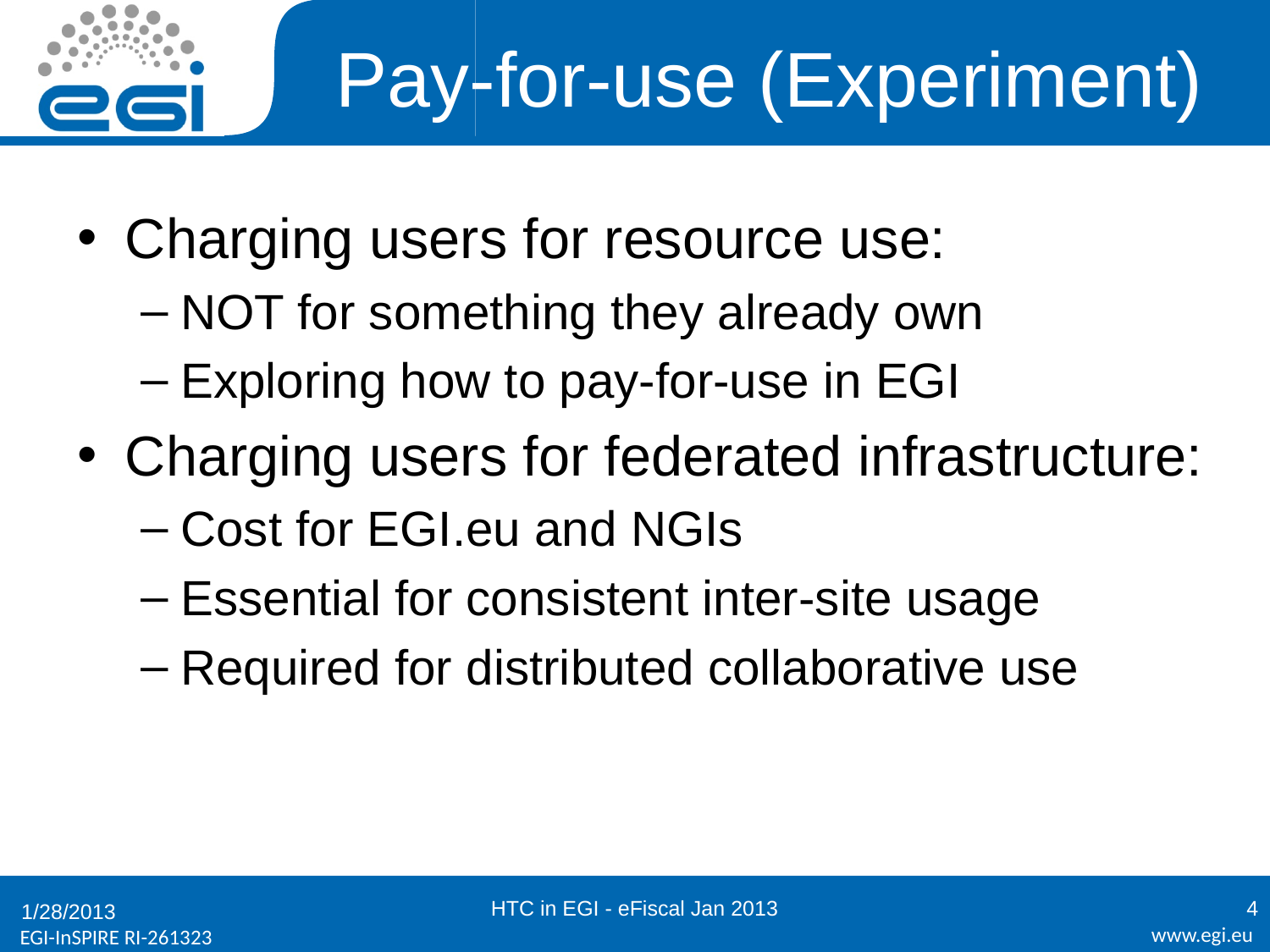

# Pay-for-use (Experiment)
Charging users for resource use:
NOT for something they already own
Exploring how to pay-for-use in EGI
Charging users for federated infrastructure:
Cost for EGI.eu and NGIs
Essential for consistent inter-site usage
Required for distributed collaborative use
HTC in EGI - eFiscal Jan 2013
4
1/28/2013